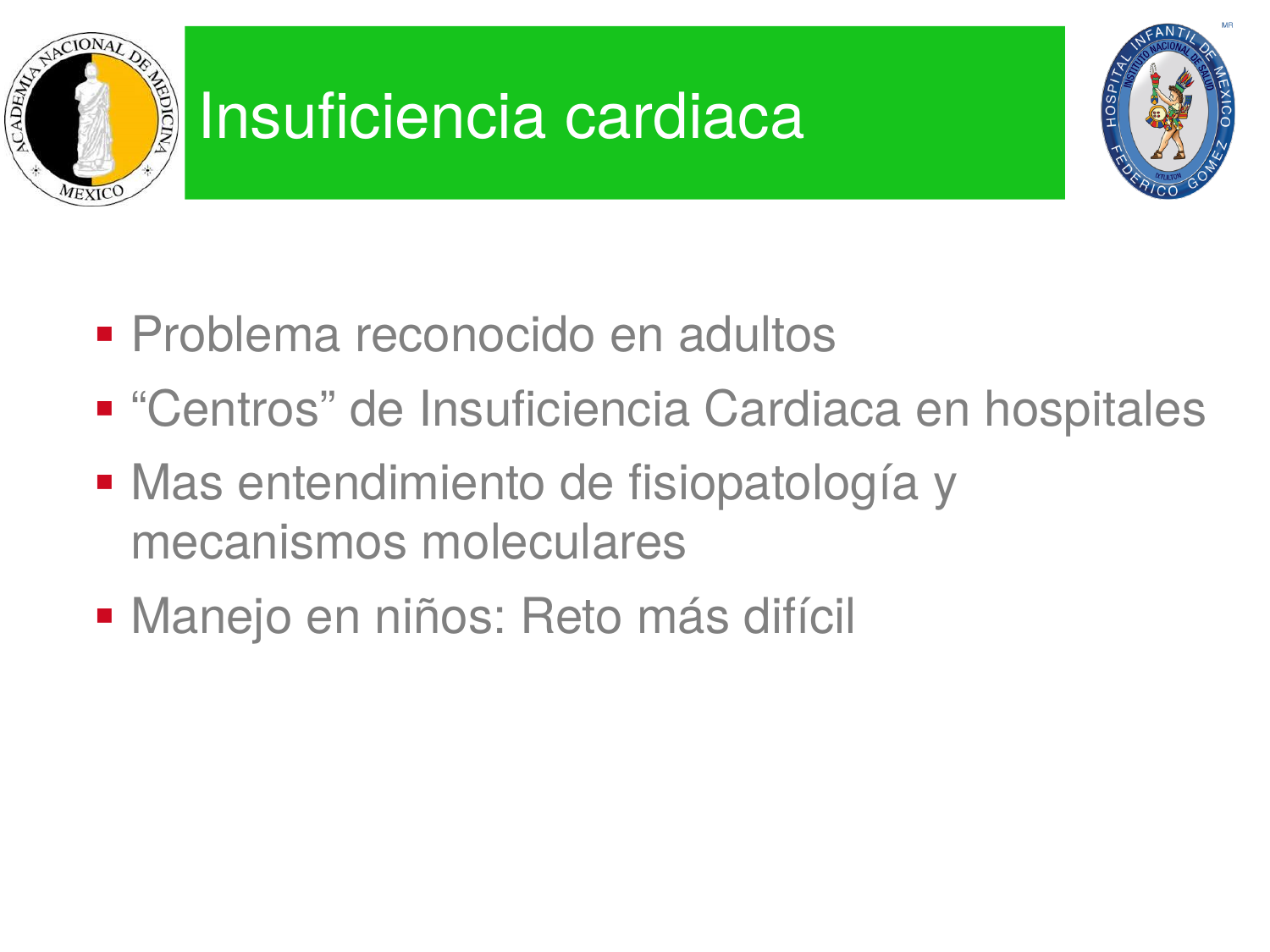

# Insuficiencia cardiaca
Problema reconocido en adultos
“Centros” de Insuficiencia Cardiaca en hospitales
Mas entendimiento de fisiopatología y mecanismos moleculares
Manejo en niños: Reto más difícil